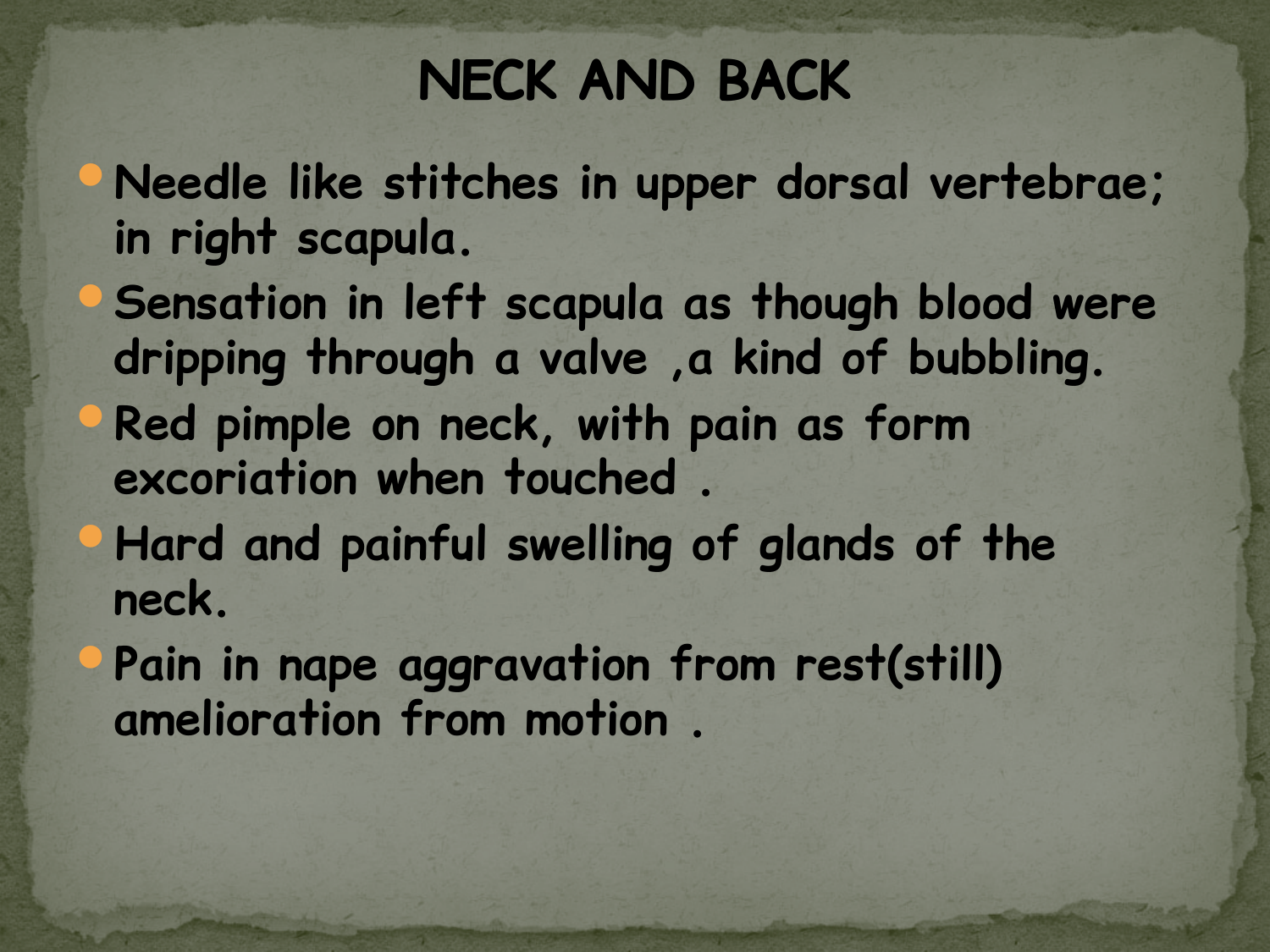

# NECK AND BACK
Needle like stitches in upper dorsal vertebrae; in right scapula.
Sensation in left scapula as though blood were dripping through a valve ,a kind of bubbling.
Red pimple on neck, with pain as form excoriation when touched .
Hard and painful swelling of glands of the neck.
Pain in nape aggravation from rest(still) amelioration from motion .